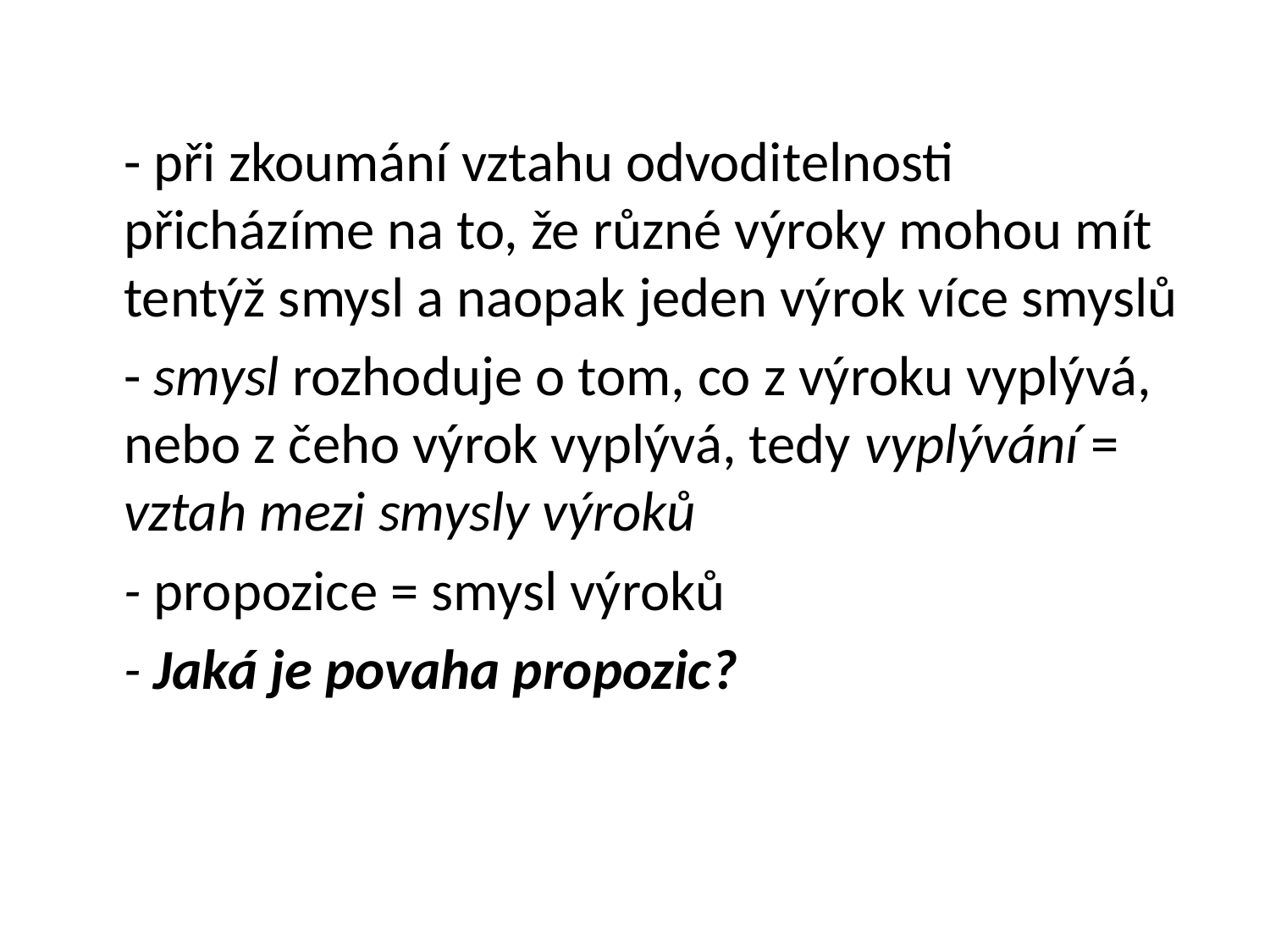

#
	- při zkoumání vztahu odvoditelnosti přicházíme na to, že různé výroky mohou mít tentýž smysl a naopak jeden výrok více smyslů
	- smysl rozhoduje o tom, co z výroku vyplývá, nebo z čeho výrok vyplývá, tedy vyplývání = vztah mezi smysly výroků
	- propozice = smysl výroků
	- Jaká je povaha propozic?